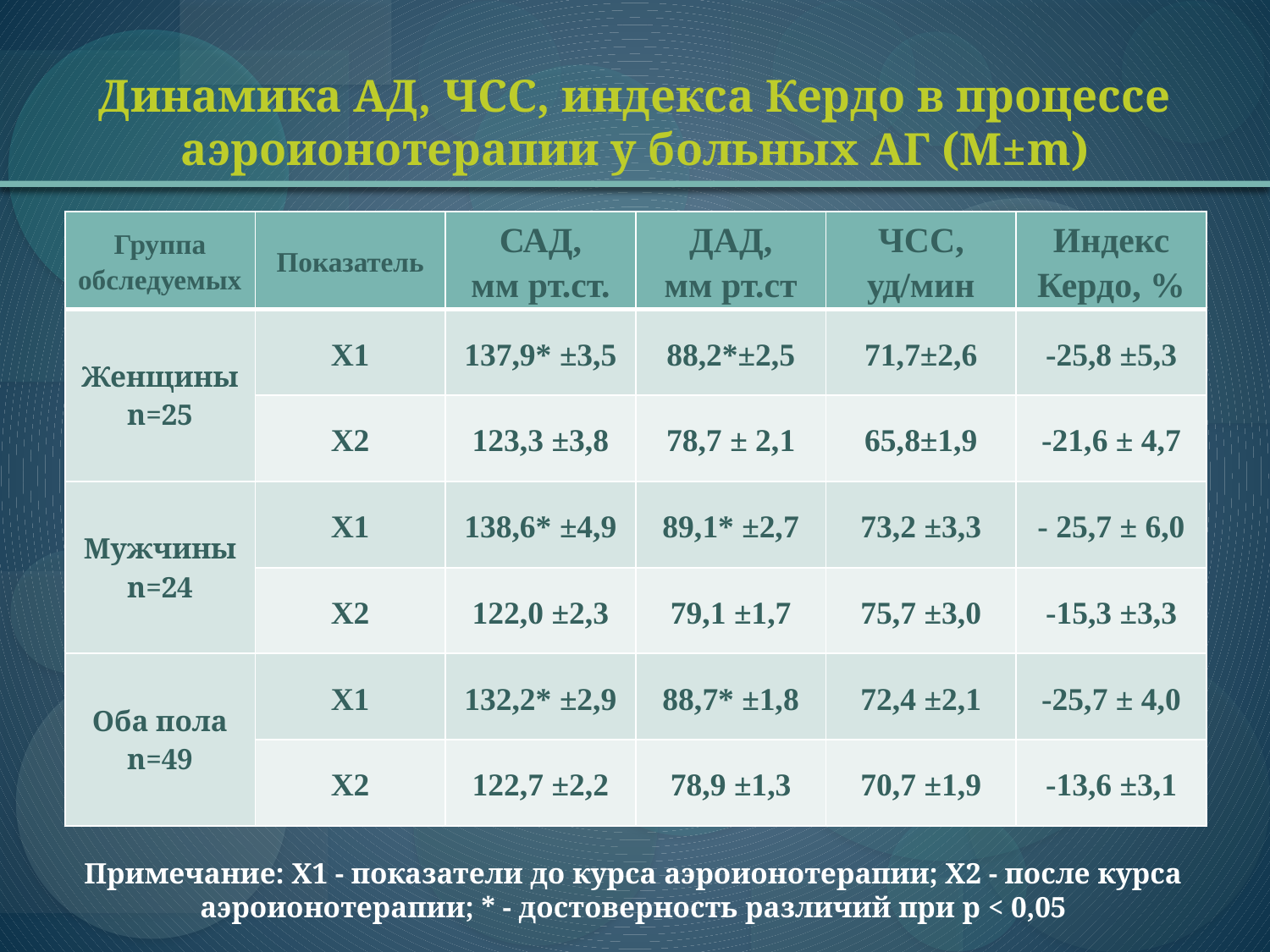

# Динамика АД, ЧСС, индекса Кердо в процессе аэроионотерапии у больных АГ (М±m)
| Группа обследуемых | Показатель | САД, мм рт.ст. | ДАД, мм рт.ст | ЧСС, уд/мин | Индекс Кердо, % |
| --- | --- | --- | --- | --- | --- |
| Женщины n=25 | Х1 | 137,9\* ±3,5 | 88,2\*±2,5 | 71,7±2,6 | -25,8 ±5,3 |
|  | Х2 | 123,3 ±3,8 | 78,7 ± 2,1 | 65,8±1,9 | -21,6 ± 4,7 |
| Мужчины n=24 | Х1 | 138,6\* ±4,9 | 89,1\* ±2,7 | 73,2 ±3,3 | - 25,7 ± 6,0 |
|  | Х2 | 122,0 ±2,3 | 79,1 ±1,7 | 75,7 ±3,0 | -15,3 ±3,3 |
| Оба пола n=49 | Х1 | 132,2\* ±2,9 | 88,7\* ±1,8 | 72,4 ±2,1 | -25,7 ± 4,0 |
|  | Х2 | 122,7 ±2,2 | 78,9 ±1,3 | 70,7 ±1,9 | -13,6 ±3,1 |
Примечание: Х1 - показатели до курса аэроионотерапии; Х2 - после курса аэроионотерапии; * - достоверность различий при р < 0,05